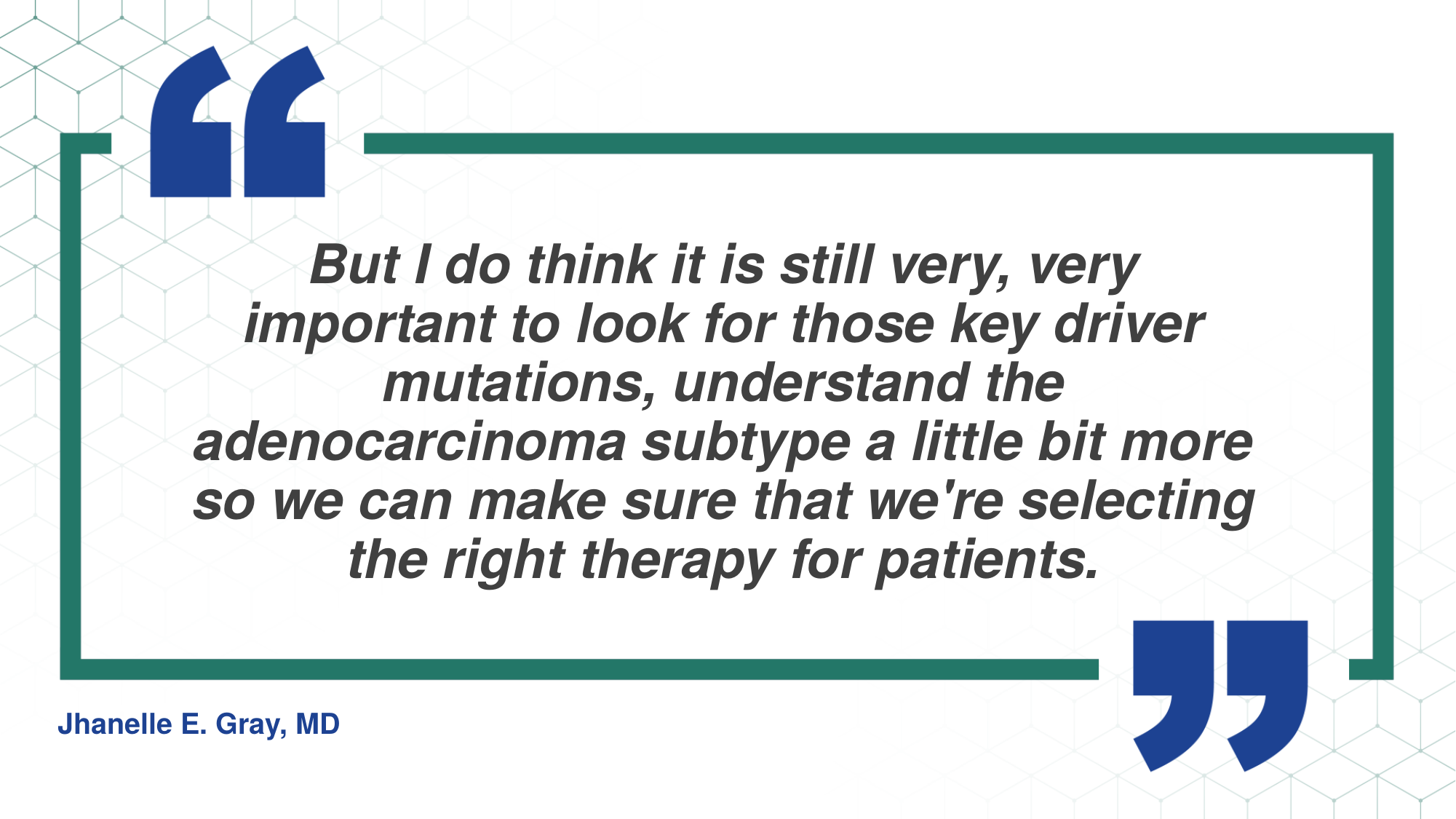

But I do think it is still very, very important to look for those key driver mutations, understand the adenocarcinoma subtype a little bit more so we can make sure that we're selecting the right therapy for patients.
Jhanelle E. Gray, MD